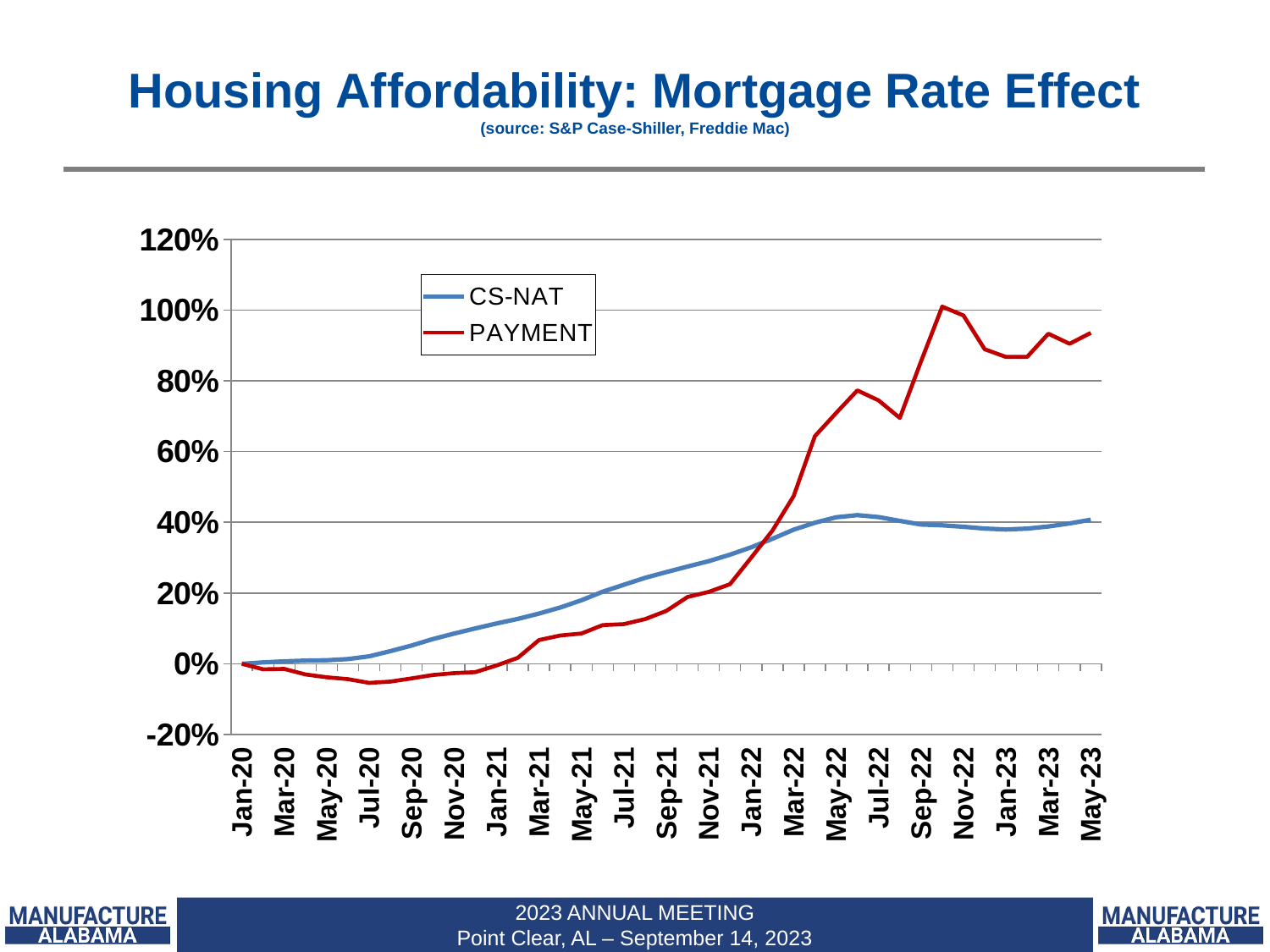

# Housing Affordability: Mortgage Rate Effect (source: S&P Case-Shiller, Freddie Mac)

### Chart

| Category | CS-NAT | PAYMENT |
|---|---|---|
| 43831 | 0.0 | 0.0 |
| 43862 | 0.0039558802997161635 | -0.015643017232559453 |
| 43891 | 0.006841345930097331 | -0.014657434901872879 |
| 43922 | 0.009028715036999202 | -0.030158541693233065 |
| 43952 | 0.010006050169870218 | -0.03816597268329658 |
| 43983 | 0.013403453250802722 | -0.04343783535332146 |
| 44013 | 0.02108251500907521 | -0.05399379234076673 |
| 44044 | 0.03564946246567691 | -0.05040234575880809 |
| 44075 | 0.05165914273746908 | -0.04128531593942808 |
| 44105 | 0.06980965234793124 | -0.031754934127185 |
| 44136 | 0.08535393493740395 | -0.026417028662377606 |
| 44166 | 0.10001396193046963 | -0.023597314480361842 |
| 44197 | 0.11392935263182391 | -0.004666153178664034 |
| 44228 | 0.12686740820030717 | 0.016727860923240412 |
| 44256 | 0.14194629310746043 | 0.06699638122652618 |
| 44287 | 0.15907292781681948 | 0.07989886487344999 |
| 44317 | 0.179690045143575 | 0.08549294770508165 |
| 44348 | 0.20361148601479973 | 0.10927978341282185 |
| 44378 | 0.2234374272816122 | 0.1121554246438099 |
| 44409 | 0.24293759017080085 | 0.12617188902605325 |
| 44440 | 0.25922650905198497 | 0.1494156784406142 |
| 44470 | 0.2747707916414577 | 0.18882953370345956 |
| 44501 | 0.29012891515800243 | 0.20315225817946025 |
| 44531 | 0.30841904407316045 | 0.22495694491834994 |
| 44562 | 0.32917578070461206 | 0.2999835809079965 |
| 44593 | 0.35342299995346016 | 0.376663411217276 |
| 44621 | 0.37915949178573083 | 0.47409661491959776 |
| 44652 | 0.39879927397961557 | 0.643461716016579 |
| 44682 | 0.4142970168008562 | 0.7088541878815433 |
| 44713 | 0.42034718667101023 | 0.7728683190183951 |
| 44743 | 0.41476241448317586 | 0.7446175660692416 |
| 44774 | 0.4041048075580582 | 0.6951106241482627 |
| 44805 | 0.3938195187787965 | 0.8546869863403461 |
| 44835 | 0.3914459905989669 | 1.0096853571787738 |
| 44866 | 0.38744357053101885 | 0.9846084211769797 |
| 44896 | 0.3823707357937356 | 0.8891109710798322 |
| 44927 | 0.37976450877274637 | 0.8674871988222415 |
| 44958 | 0.382138036952576 | 0.867740719427647 |
| 44986 | 0.38823474659096213 | 0.9330906827557155 |
| 45017 | 0.3968911434821054 | 0.9046506378828125 |
| 45047 | 0.4072695117978311 | 0.9354602909083252 |